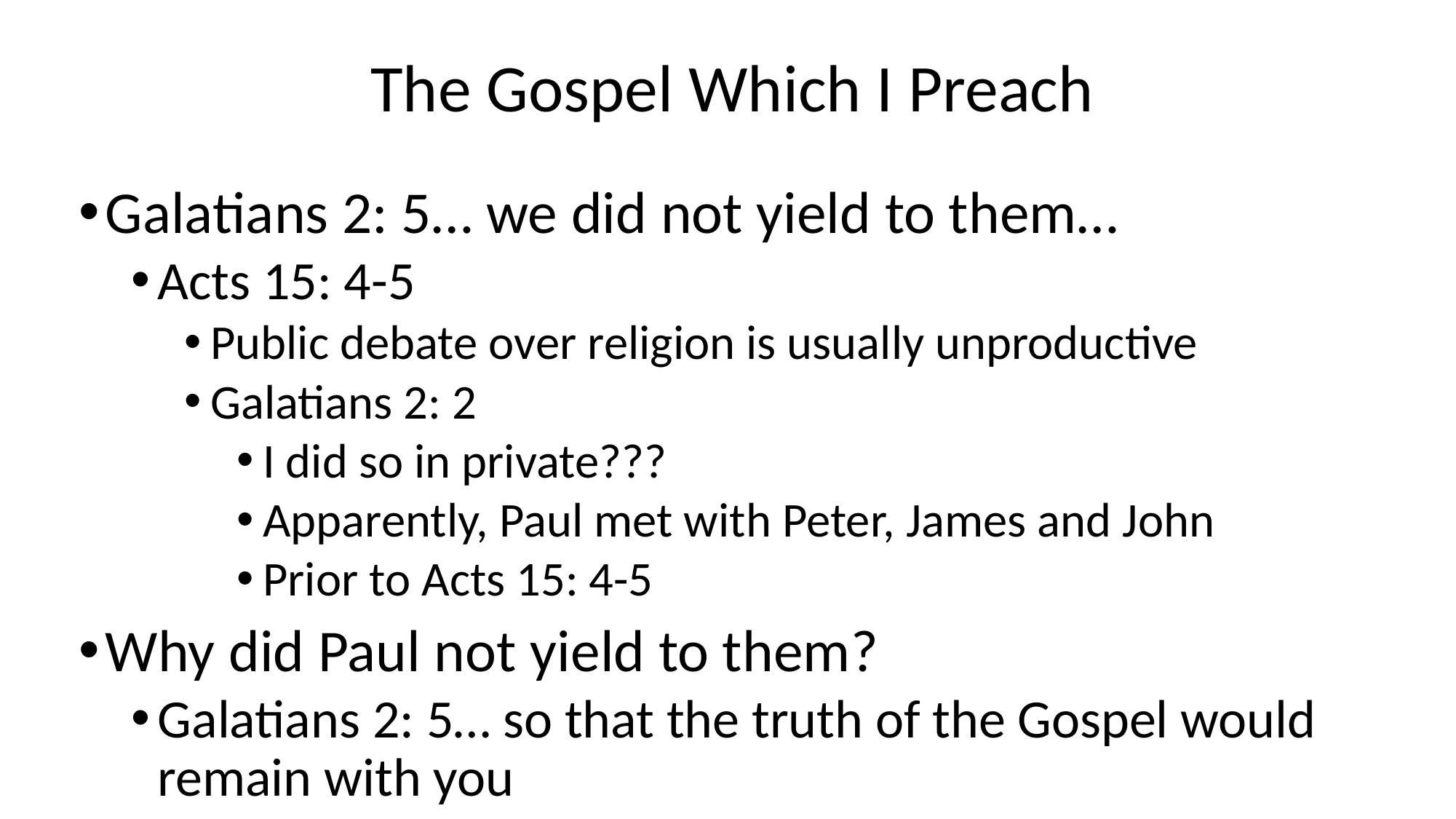

# The Gospel Which I Preach
Galatians 2: 5… we did not yield to them…
Acts 15: 4-5
Public debate over religion is usually unproductive
Galatians 2: 2
I did so in private???
Apparently, Paul met with Peter, James and John
Prior to Acts 15: 4-5
Why did Paul not yield to them?
Galatians 2: 5… so that the truth of the Gospel would remain with you